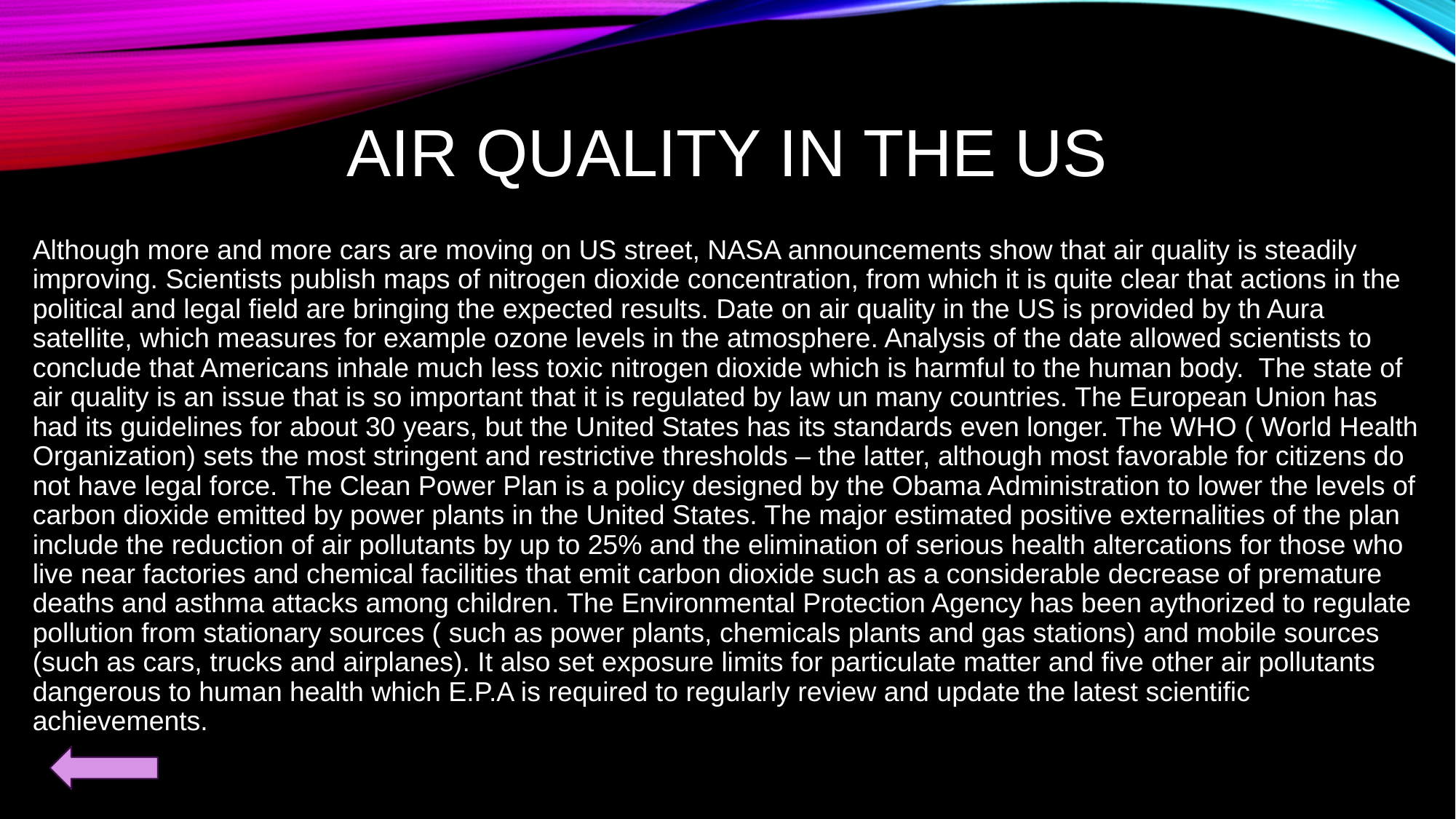

AIR QUALITY IN THE US
Although more and more cars are moving on US street, NASA announcements show that air quality is steadily improving. Scientists publish maps of nitrogen dioxide concentration, from which it is quite clear that actions in the political and legal field are bringing the expected results. Date on air quality in the US is provided by th Aura satellite, which measures for example ozone levels in the atmosphere. Analysis of the date allowed scientists to conclude that Americans inhale much less toxic nitrogen dioxide which is harmful to the human body.  The state of air quality is an issue that is so important that it is regulated by law un many countries. The European Union has had its guidelines for about 30 years, but the United States has its standards even longer. The WHO ( World Health Organization) sets the most stringent and restrictive thresholds – the latter, although most favorable for citizens do not have legal force. The Clean Power Plan is a policy designed by the Obama Administration to lower the levels of carbon dioxide emitted by power plants in the United States. The major estimated positive externalities of the plan include the reduction of air pollutants by up to 25% and the elimination of serious health altercations for those who live near factories and chemical facilities that emit carbon dioxide such as a considerable decrease of premature deaths and asthma attacks among children. The Environmental Protection Agency has been aythorized to regulate pollution from stationary sources ( such as power plants, chemicals plants and gas stations) and mobile sources (such as cars, trucks and airplanes). It also set exposure limits for particulate matter and five other air pollutants dangerous to human health which E.P.A is required to regularly review and update the latest scientific achievements.